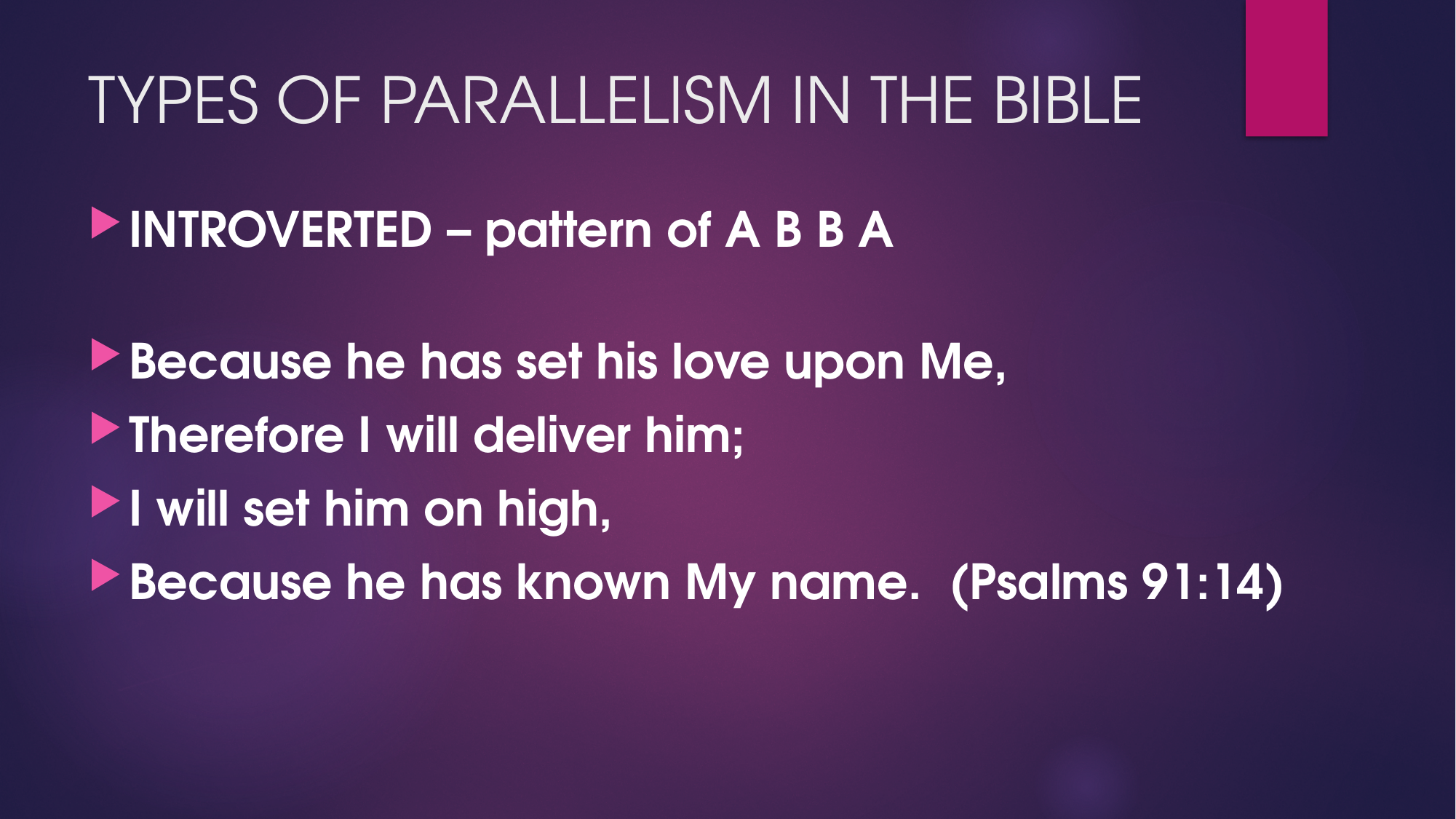

# TYPES OF PARALLELISM IN THE BIBLE
INTROVERTED – pattern of A B B A
Because he has set his love upon Me,
Therefore I will deliver him;
I will set him on high,
Because he has known My name.  (Psalms 91:14)